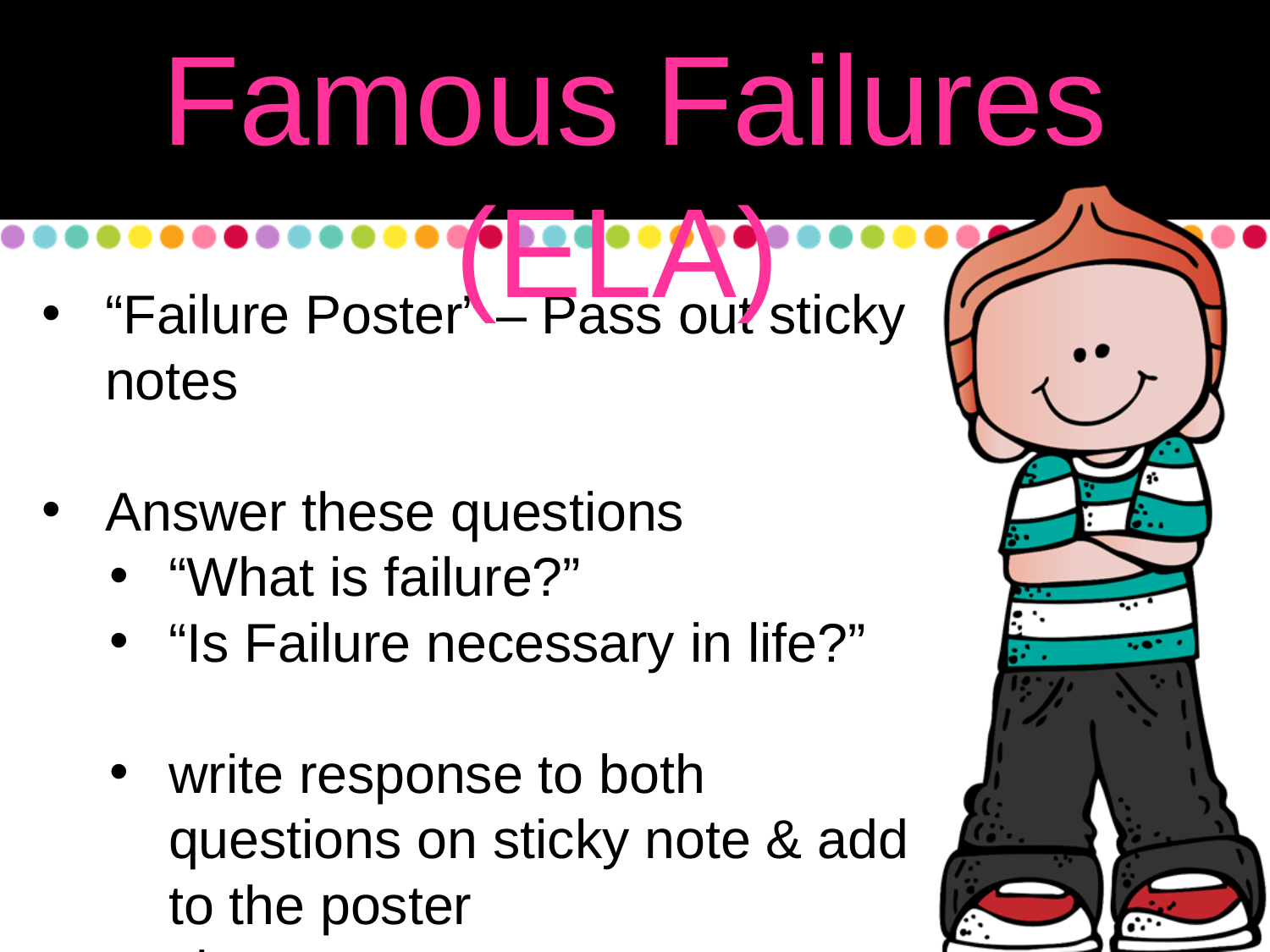

Famous Failures (ELA)
“Failure Poster” – Pass out sticky notes

Answer these questions
“What is failure?”
“Is Failure necessary in life?”

write response to both questions on sticky note & add to the poster
share
.